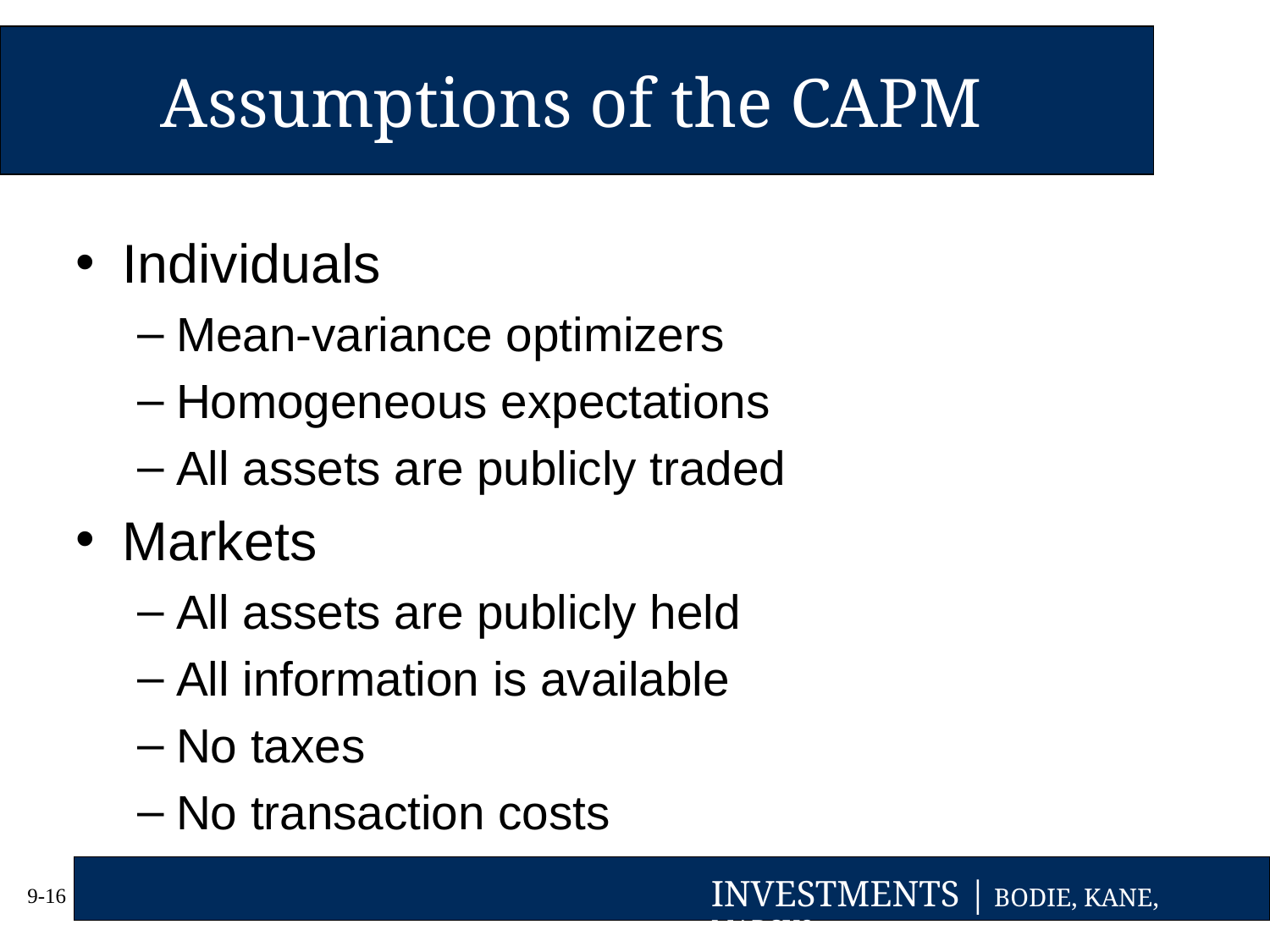

# Assumptions of the CAPM
Individuals
Mean-variance optimizers
Homogeneous expectations
All assets are publicly traded
Markets
All assets are publicly held
All information is available
No taxes
No transaction costs